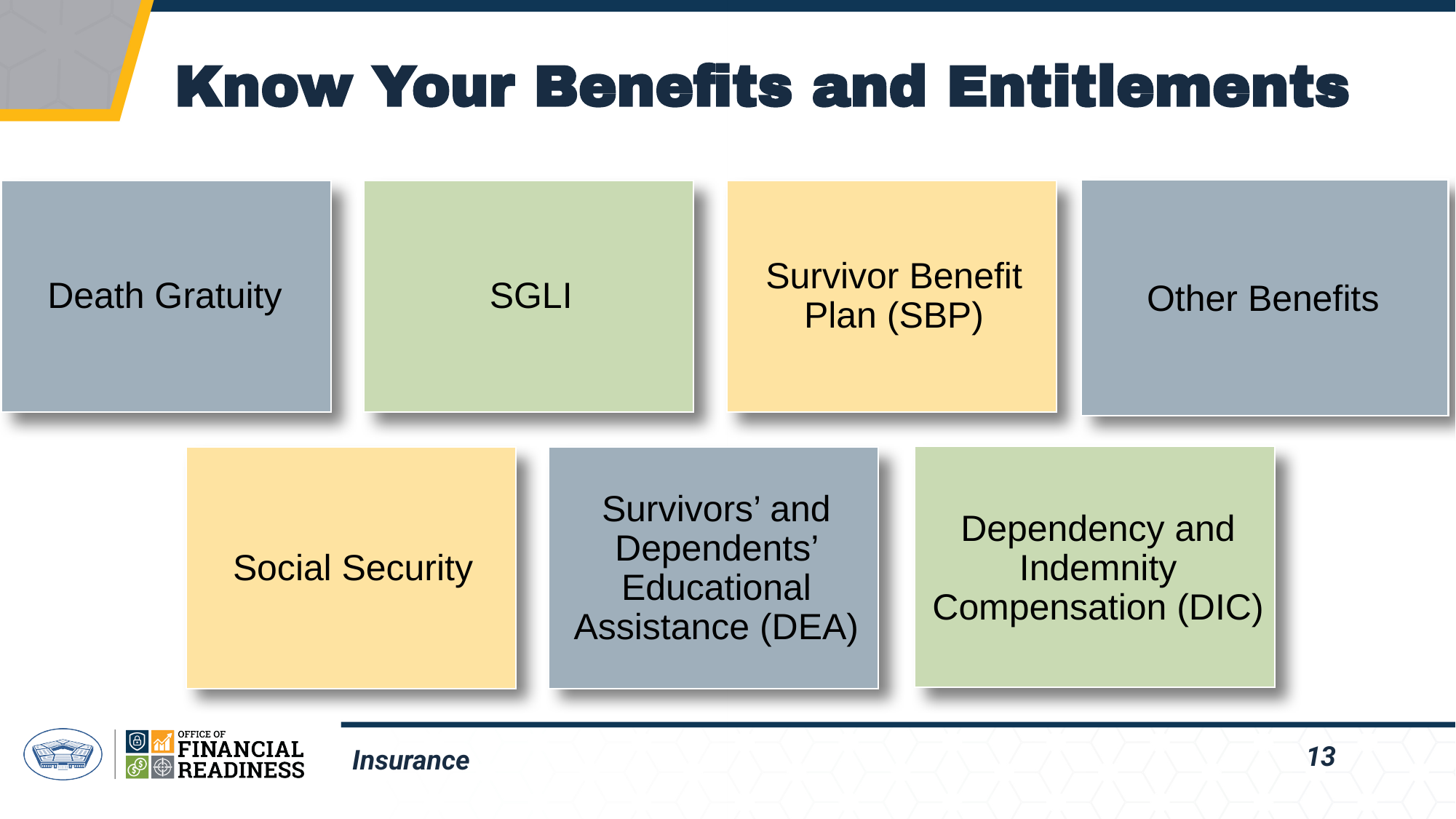

# Know Your Benefits and Entitlements

Death Gratuity
SGLI
Survivor Benefit Plan (SBP)
Other Benefits
Dependency and Indemnity Compensation (DIC)
Social Security
Survivors’ and Dependents’ Educational Assistance (DEA)
Insurance